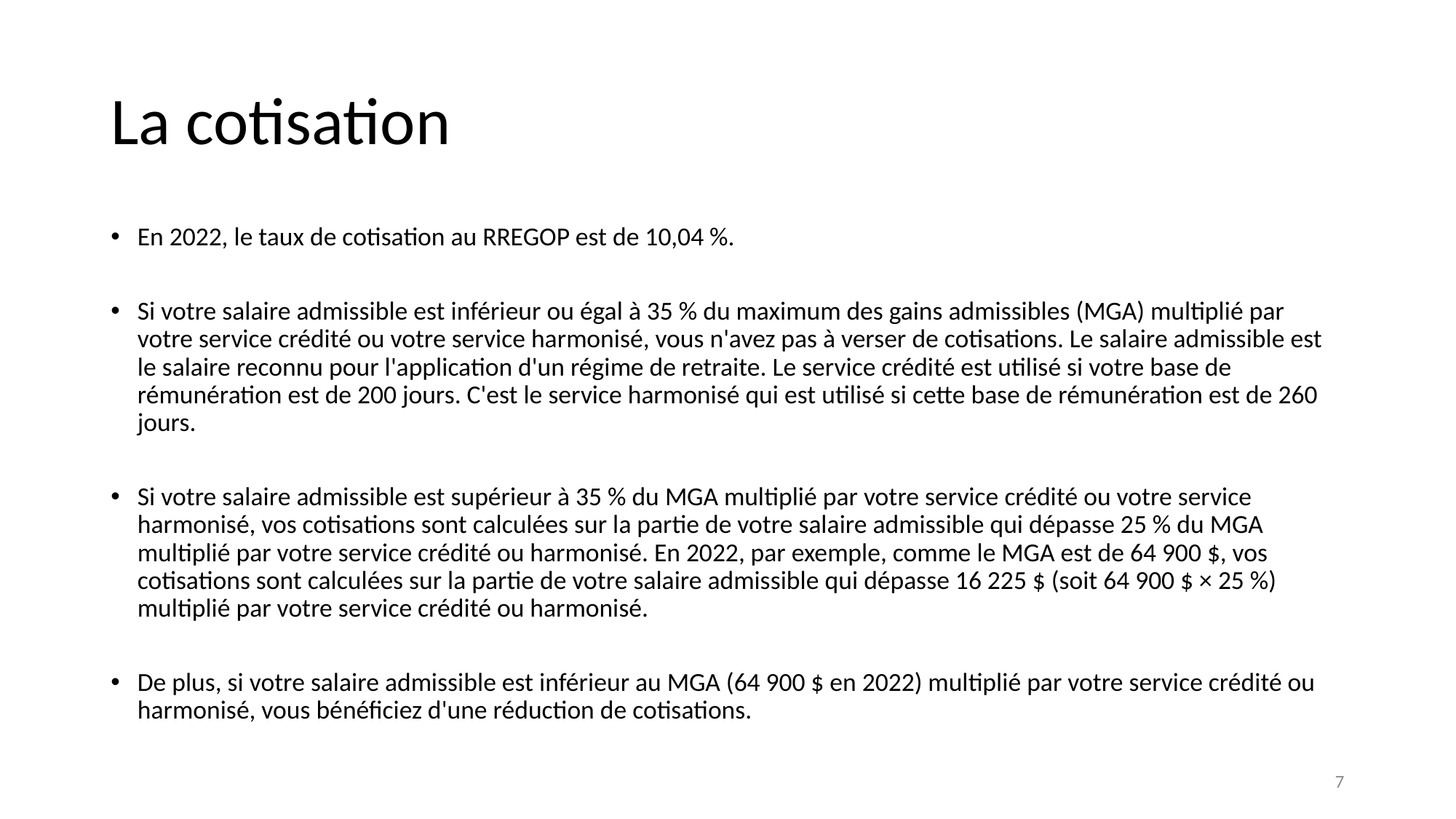

# La cotisation
En 2022, le taux de cotisation au RREGOP est de 10,04 %.

Si votre salaire admissible est inférieur ou égal à 35 % du maximum des gains admissibles (MGA) multiplié par votre service crédité ou votre service harmonisé, vous n'avez pas à verser de cotisations. Le salaire admissible est le salaire reconnu pour l'application d'un régime de retraite. Le service crédité est utilisé si votre base de rémunération est de 200 jours. C'est le service harmonisé qui est utilisé si cette base de rémunération est de 260 jours.

Si votre salaire admissible est supérieur à 35 % du MGA multiplié par votre service crédité ou votre service harmonisé, vos cotisations sont calculées sur la partie de votre salaire admissible qui dépasse 25 % du MGA multiplié par votre service crédité ou harmonisé. En 2022, par exemple, comme le MGA est de 64 900 $, vos cotisations sont calculées sur la partie de votre salaire admissible qui dépasse 16 225 $ (soit 64 900 $ × 25 %) multiplié par votre service crédité ou harmonisé.

De plus, si votre salaire admissible est inférieur au MGA (64 900 $ en 2022) multiplié par votre service crédité ou harmonisé, vous bénéficiez d'une réduction de cotisations.
7